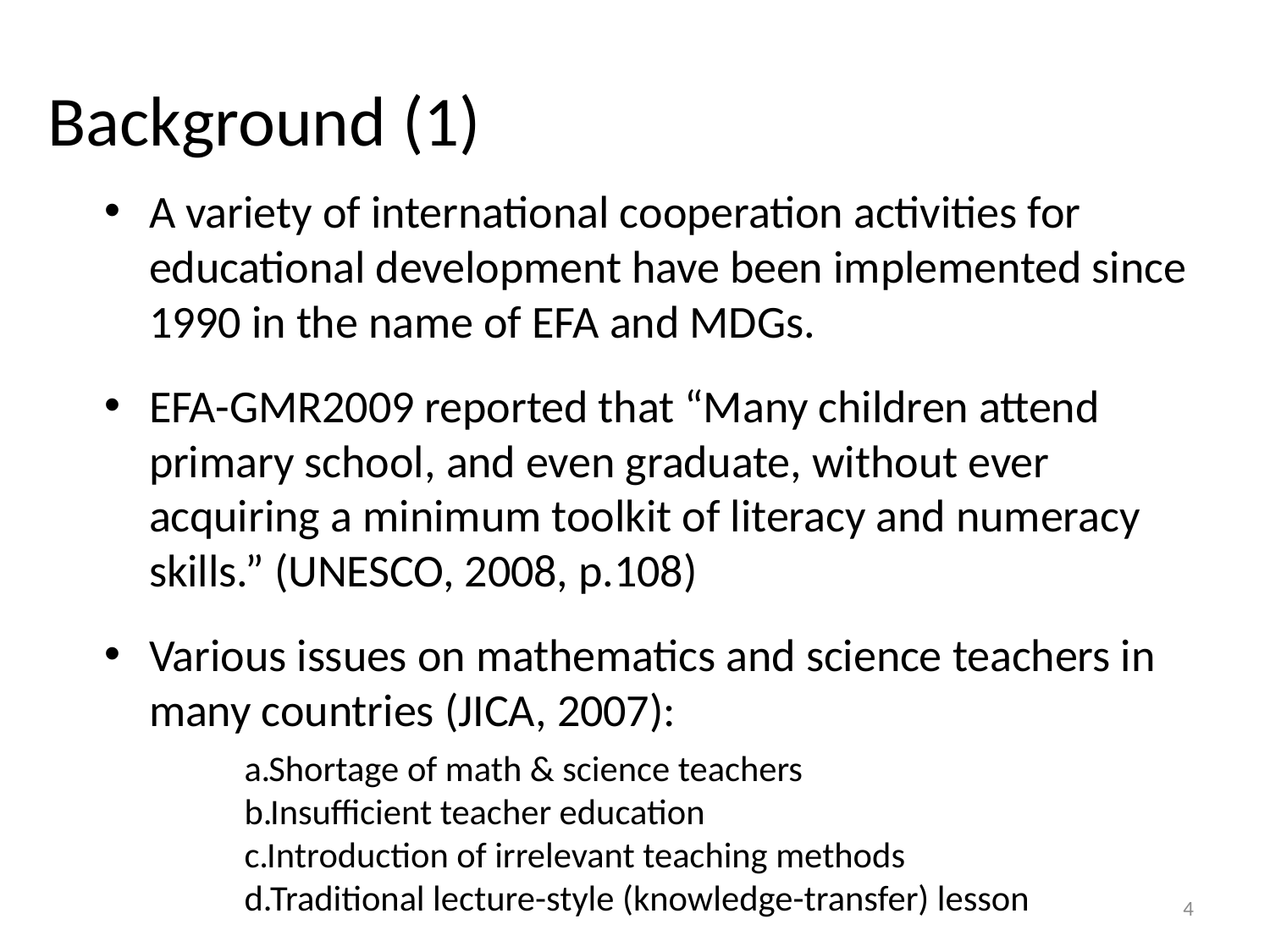

# Background (1)
A variety of international cooperation activities for educational development have been implemented since 1990 in the name of EFA and MDGs.
EFA-GMR2009 reported that “Many children attend primary school, and even graduate, without ever acquiring a minimum toolkit of literacy and numeracy skills.” (UNESCO, 2008, p.108)
Various issues on mathematics and science teachers in many countries (JICA, 2007):
Shortage of math & science teachers
Insufficient teacher education
Introduction of irrelevant teaching methods
Traditional lecture-style (knowledge-transfer) lesson
4